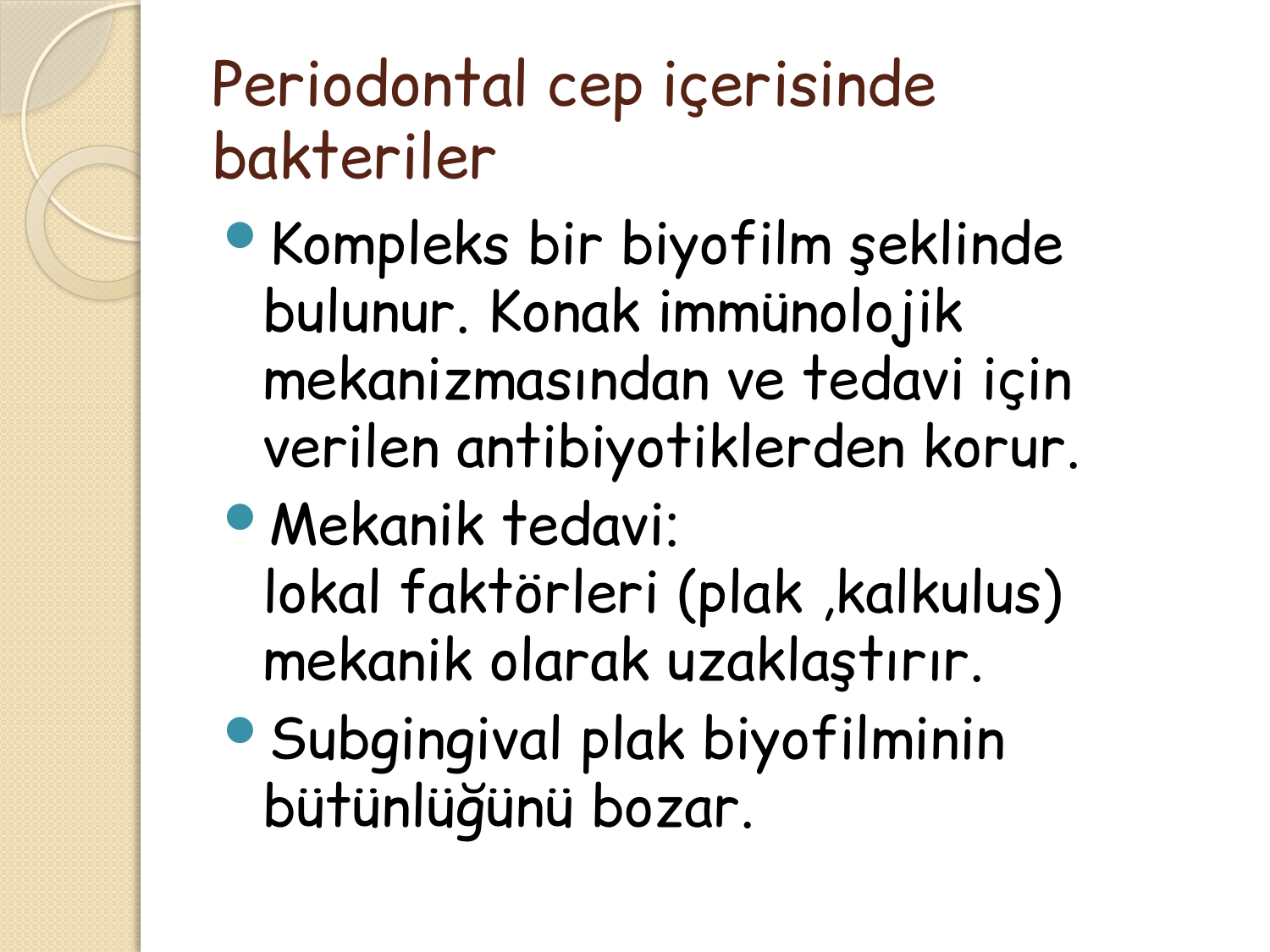

# Periodontal cep içerisinde bakteriler
Kompleks bir biyofilm şeklinde bulunur. Konak immünolojik mekanizmasından ve tedavi için verilen antibiyotiklerden korur.
Mekanik tedavi:
lokal faktörleri (plak ,kalkulus) mekanik olarak uzaklaştırır.
Subgingival plak biyofilminin bütünlüğünü bozar.